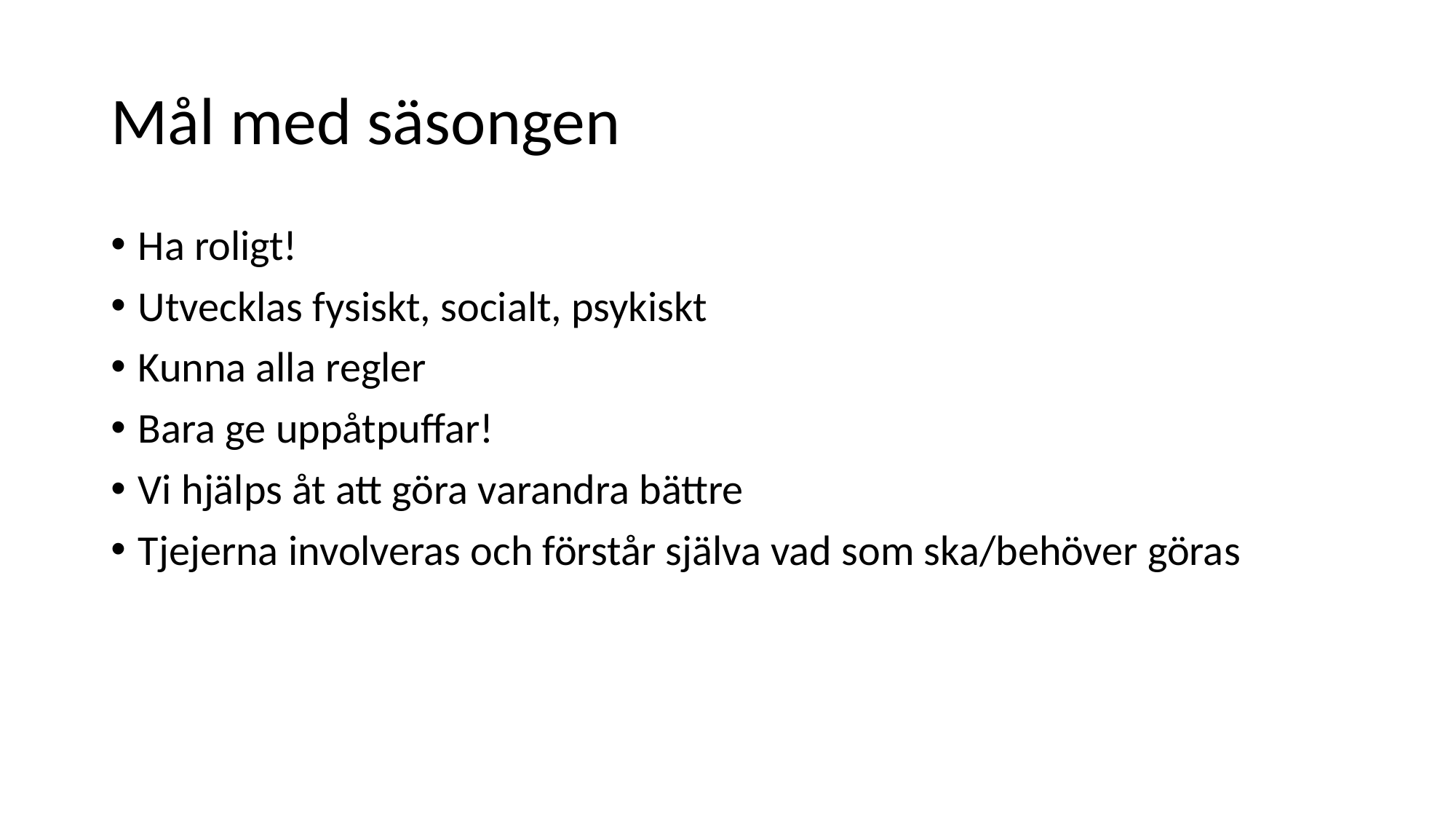

# Mål med säsongen
Ha roligt!
Utvecklas fysiskt, socialt, psykiskt
Kunna alla regler
Bara ge uppåtpuffar!
Vi hjälps åt att göra varandra bättre
Tjejerna involveras och förstår själva vad som ska/behöver göras